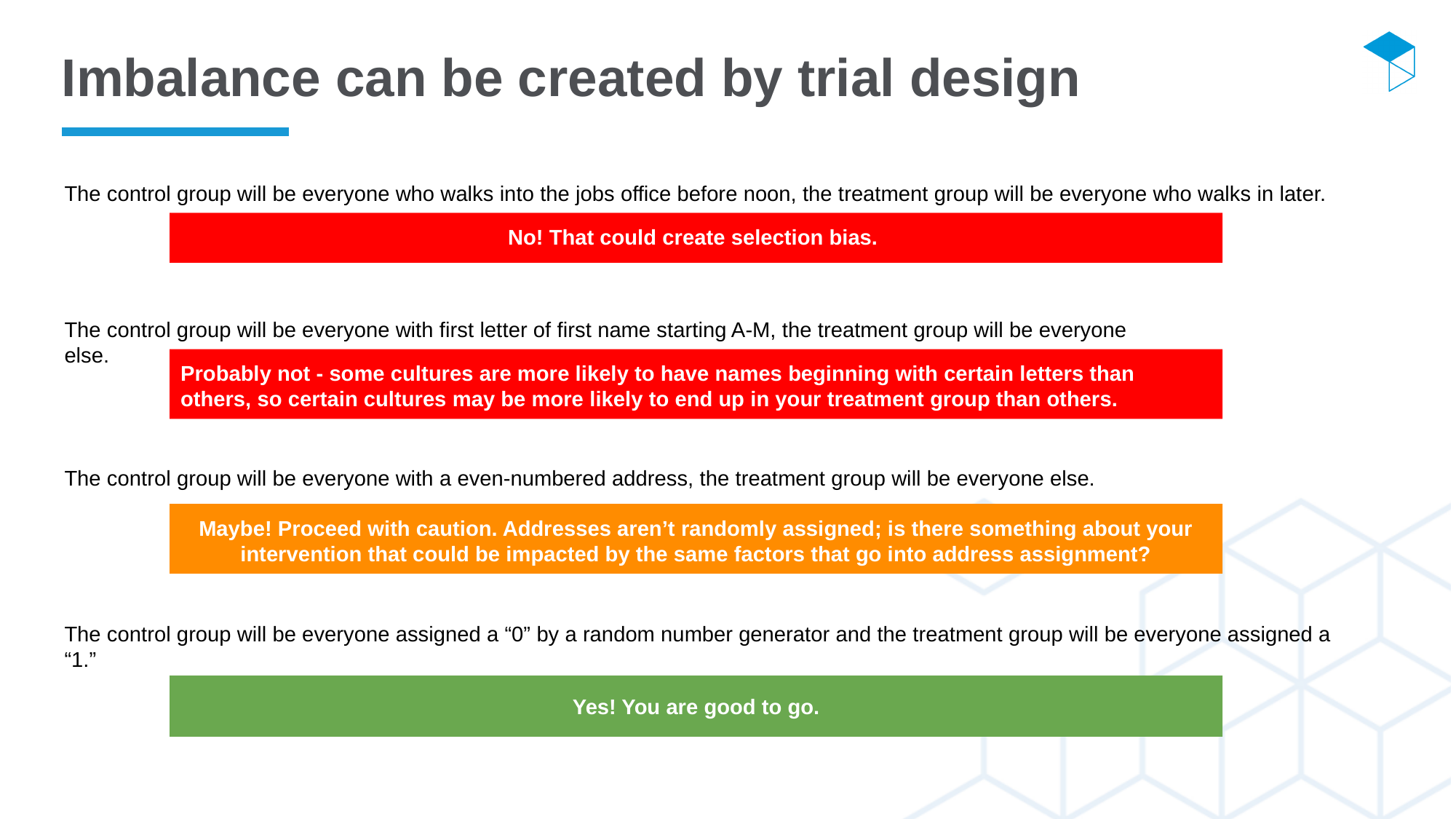

# Imbalance can be created by trial design
The control group will be everyone who walks into the jobs office before noon, the treatment group will be everyone who walks in later.
No! That could create selection bias.
The control group will be everyone with first letter of first name starting A-M, the treatment group will be everyone else.
Probably not - some cultures are more likely to have names beginning with certain letters than others, so certain cultures may be more likely to end up in your treatment group than others.
The control group will be everyone with a even-numbered address, the treatment group will be everyone else.
Maybe! Proceed with caution. Addresses aren’t randomly assigned; is there something about your intervention that could be impacted by the same factors that go into address assignment?
The control group will be everyone assigned a “0” by a random number generator and the treatment group will be everyone assigned a “1.”
Yes! You are good to go.